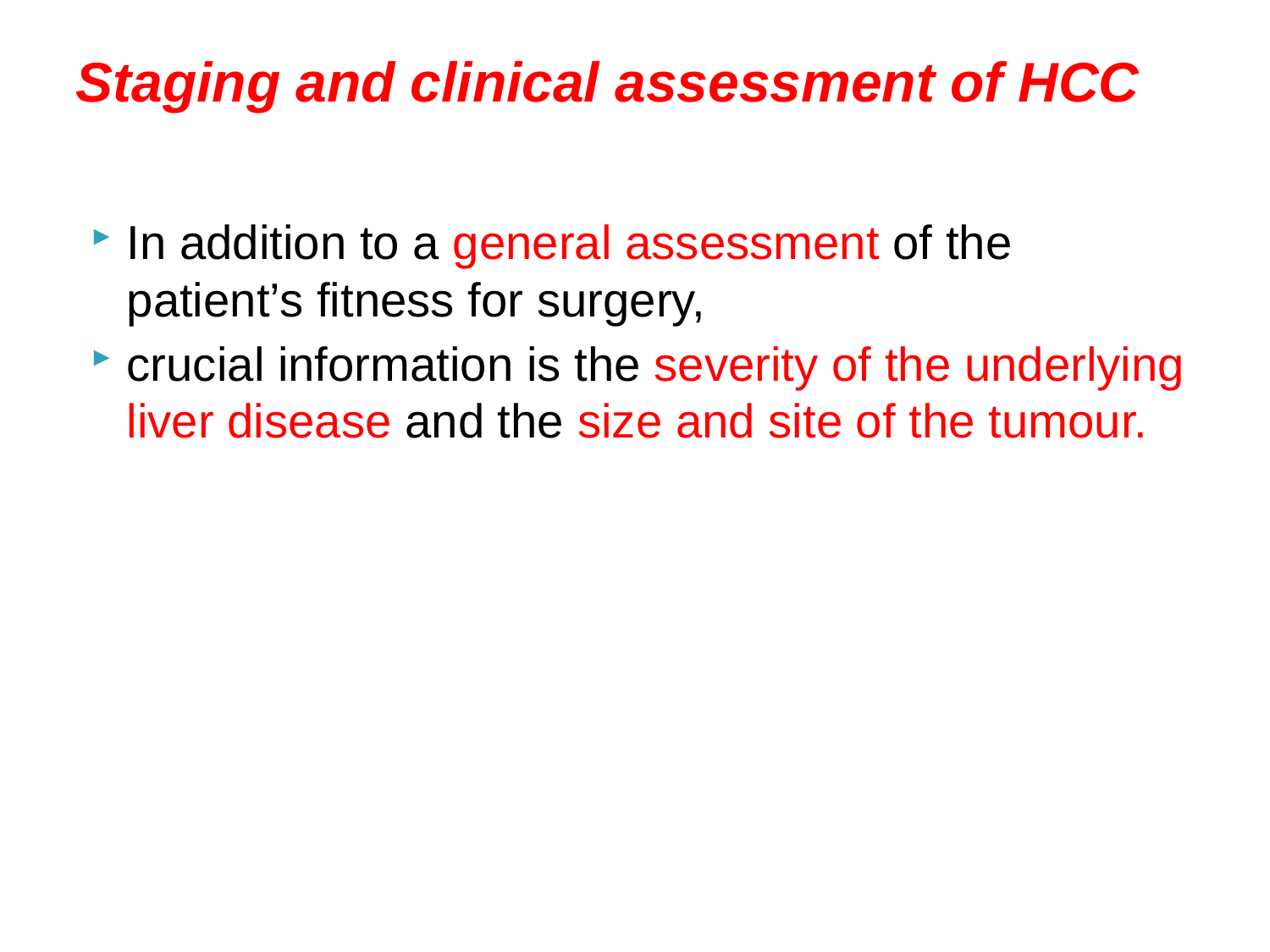

# Staging and clinical assessment of HCC
In addition to a general assessment of the patient’s fitness for surgery,
crucial information is the severity of the underlying liver disease and the size and site of the tumour.